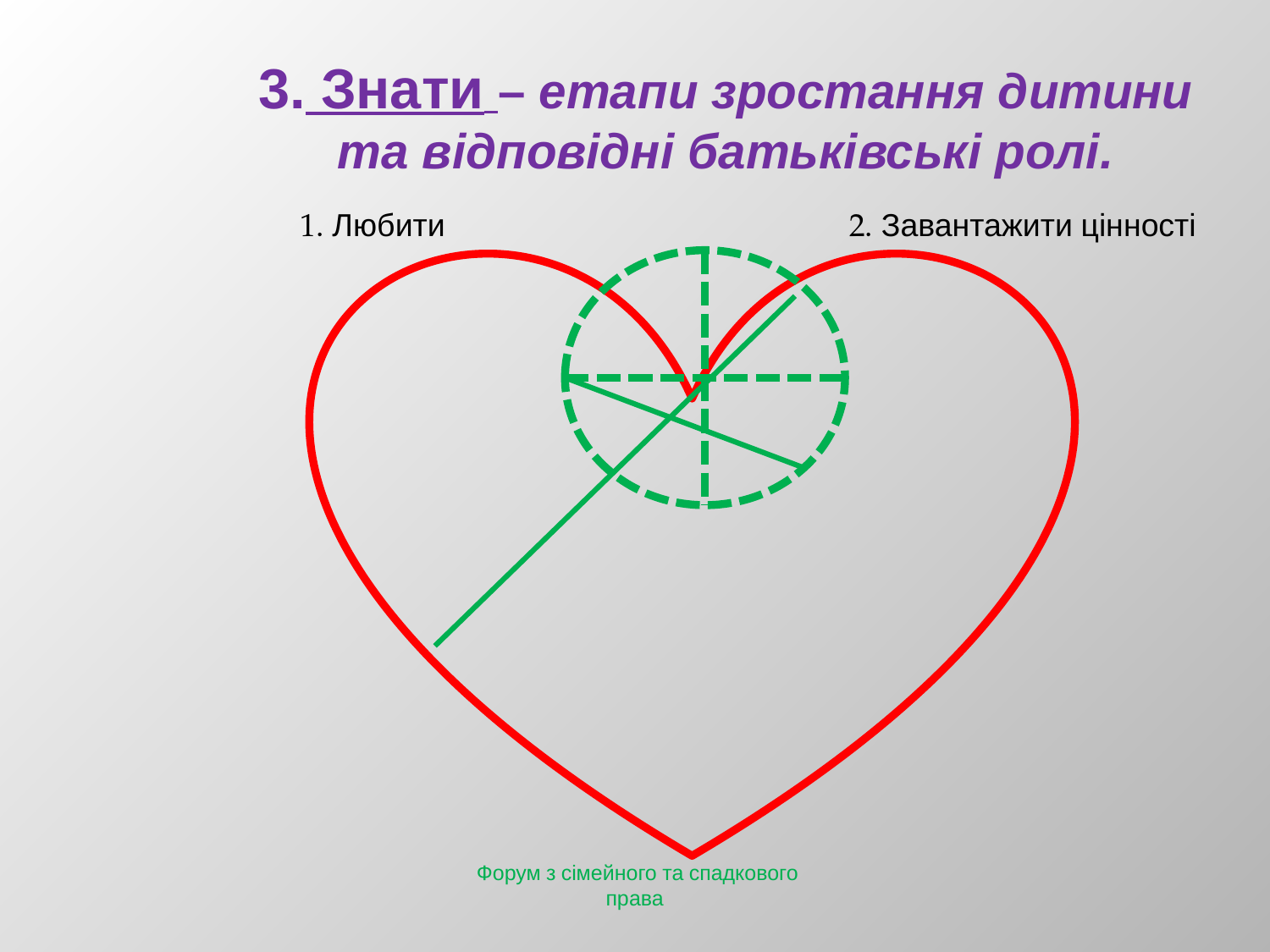

# 3. Знати – етапи зростання дитини та відповідні батьківські ролі.
1. Любити
2. Завантажити цінності

 Форум з сімейного та спадкового права